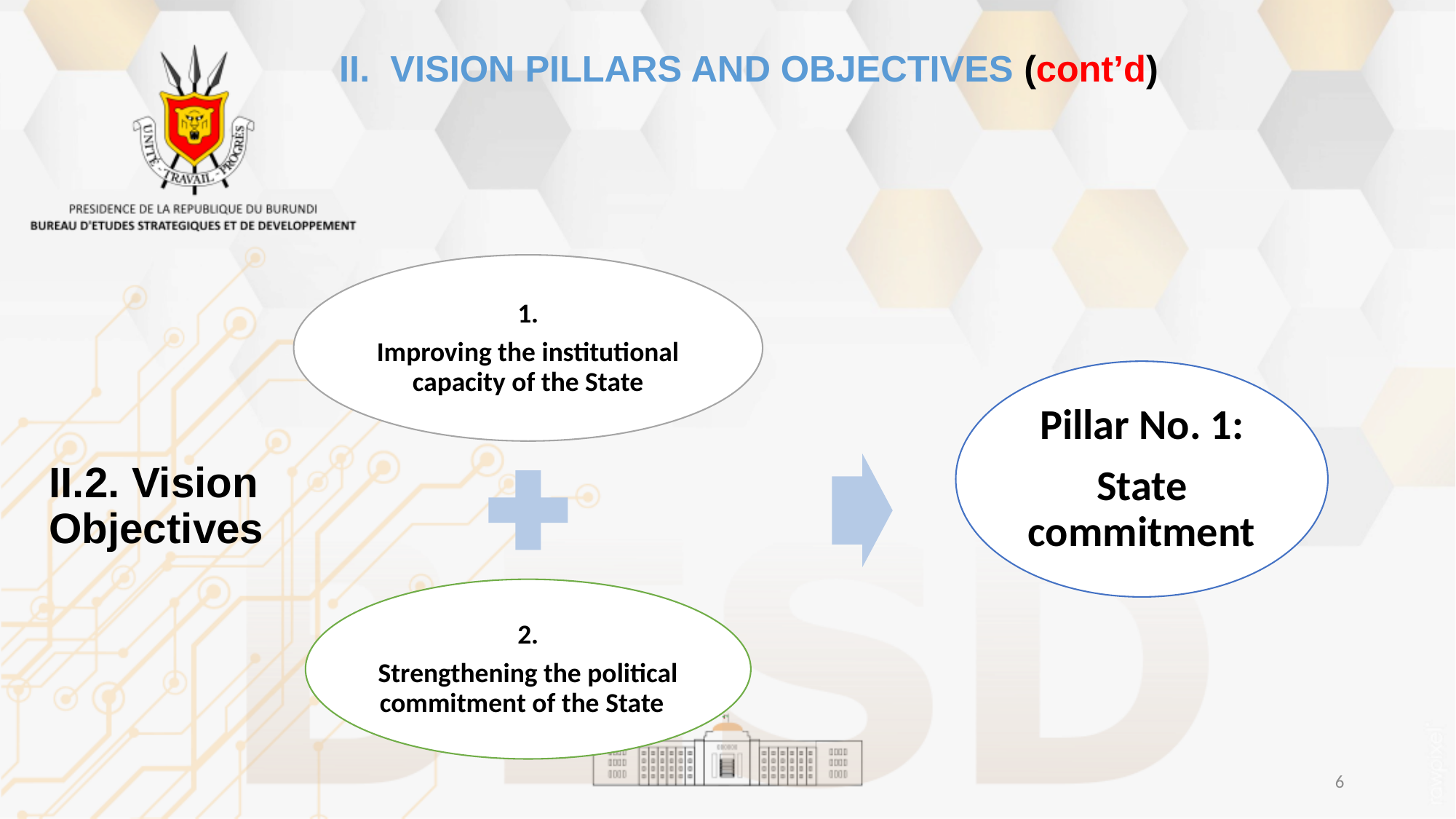

# II.  VISION PILLARS AND OBJECTIVES (cont’d)

1.
Improving the institutional capacity of the State

2.
Strengthening the political commitment of the State

Pillar No. 1:
State commitment
II.2. Vision Objectives
6